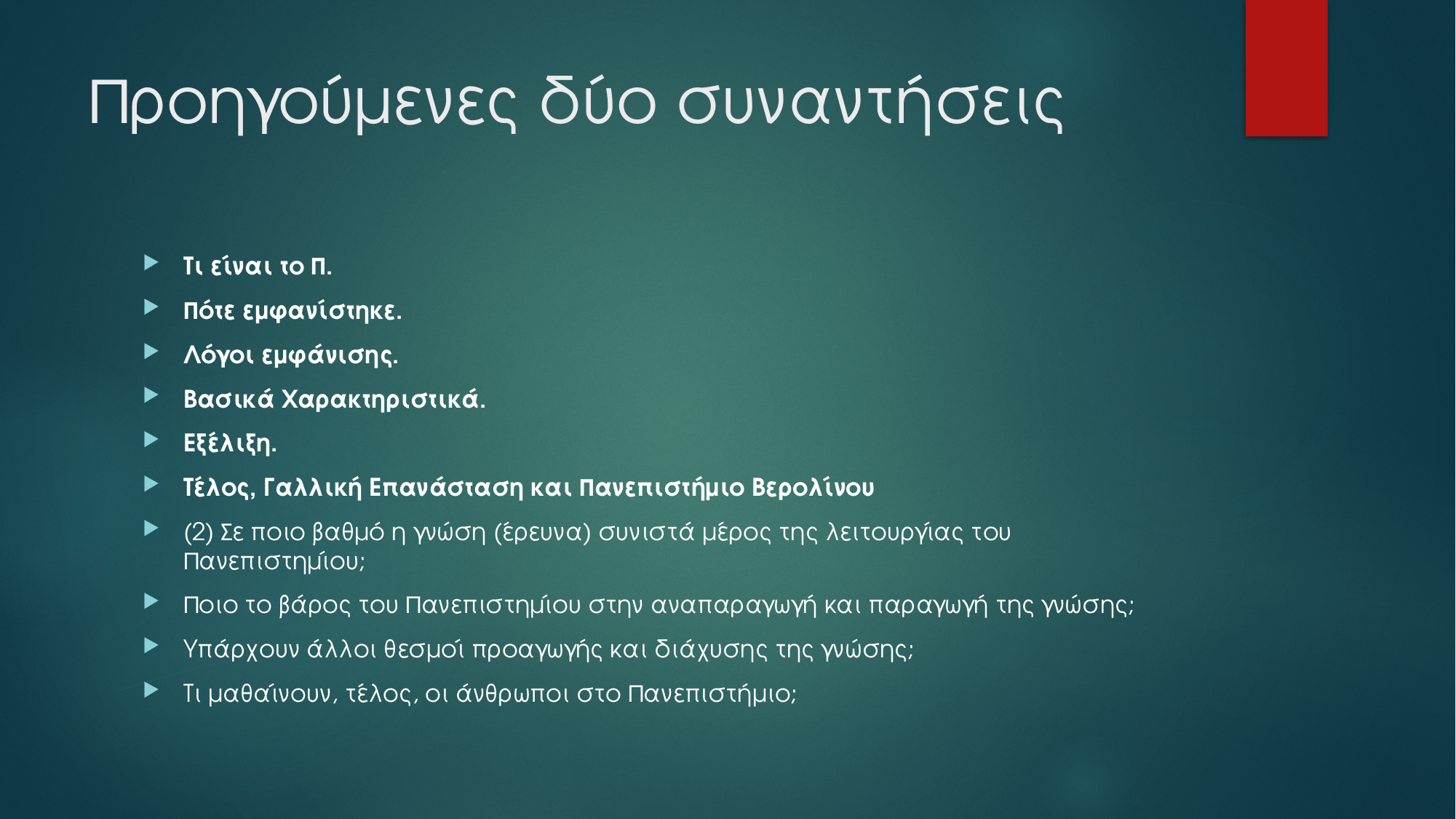

# Προηγούμενες δύο συναντήσεις
Τι είναι το Π.
Πότε εμφανίστηκε.
Λόγοι εμφάνισης.
Βασικά Χαρακτηριστικά.
Εξέλιξη.
Τέλος, Γαλλική Επανάσταση και Πανεπιστήμιο Βερολίνου
(2) Σε ποιο βαθμό η γνώση (έρευνα) συνιστά μέρος της λειτουργίας του Πανεπιστημίου;
Ποιο το βάρος του Πανεπιστημίου στην αναπαραγωγή και παραγωγή της γνώσης;
Υπάρχουν άλλοι θεσμοί προαγωγής και διάχυσης της γνώσης;
Τι μαθαίνουν, τέλος, οι άνθρωποι στο Πανεπιστήμιο;